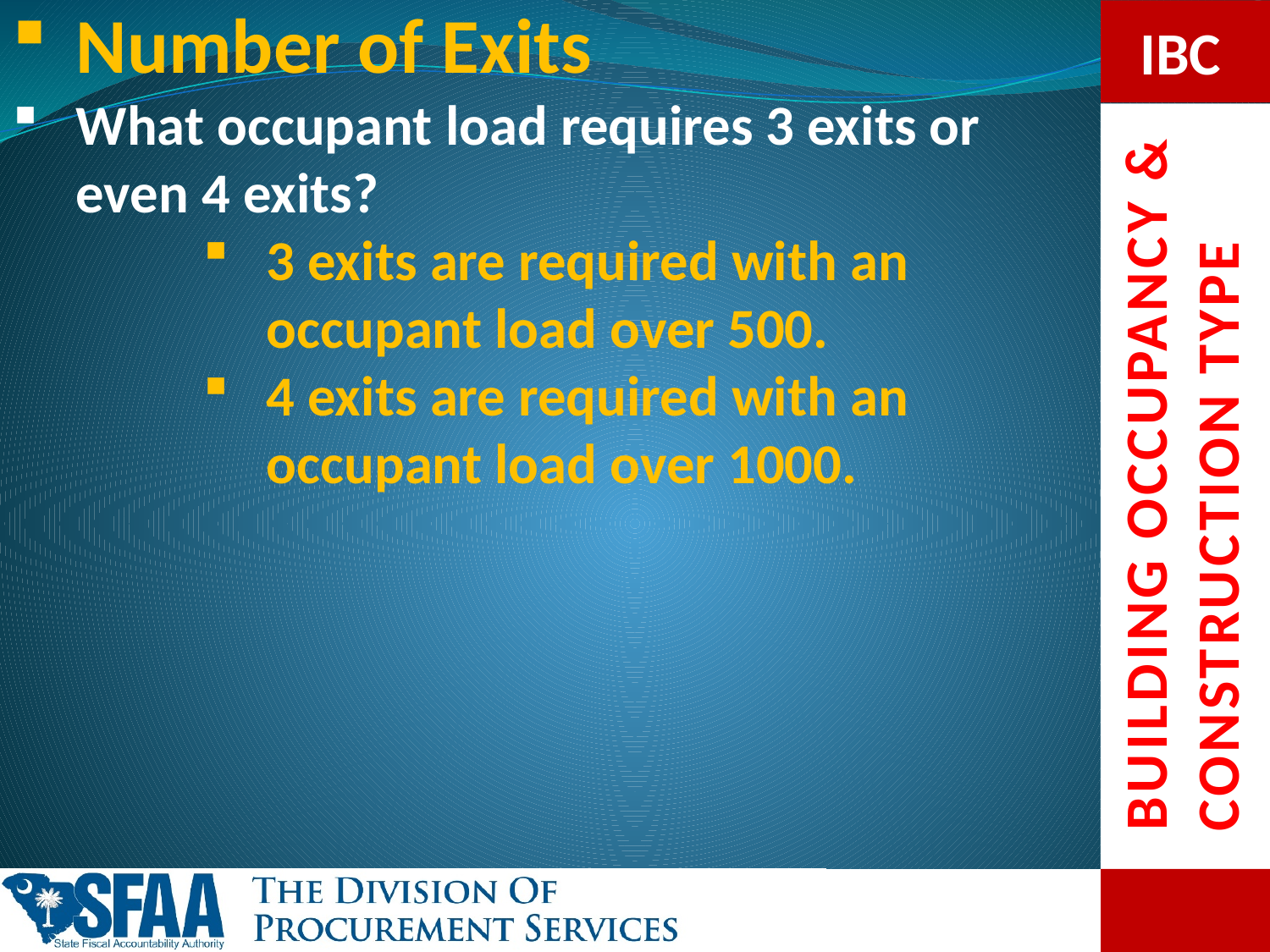

Number of Exits
What occupant load requires 3 exits or even 4 exits?
3 exits are required with an occupant load over 500.
4 exits are required with an occupant load over 1000.